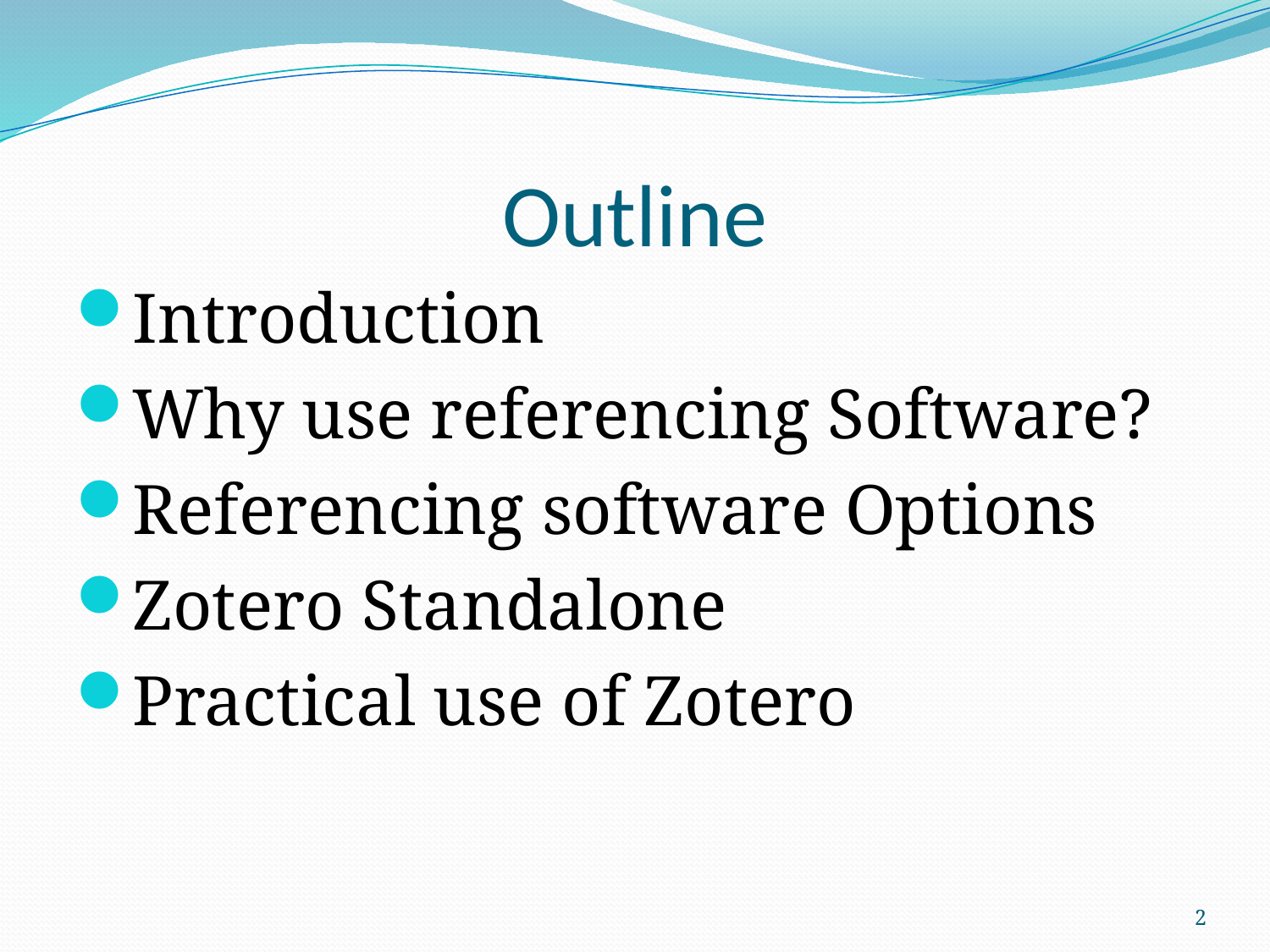

# Outline
Introduction
Why use referencing Software?
Referencing software Options
Zotero Standalone
Practical use of Zotero
2